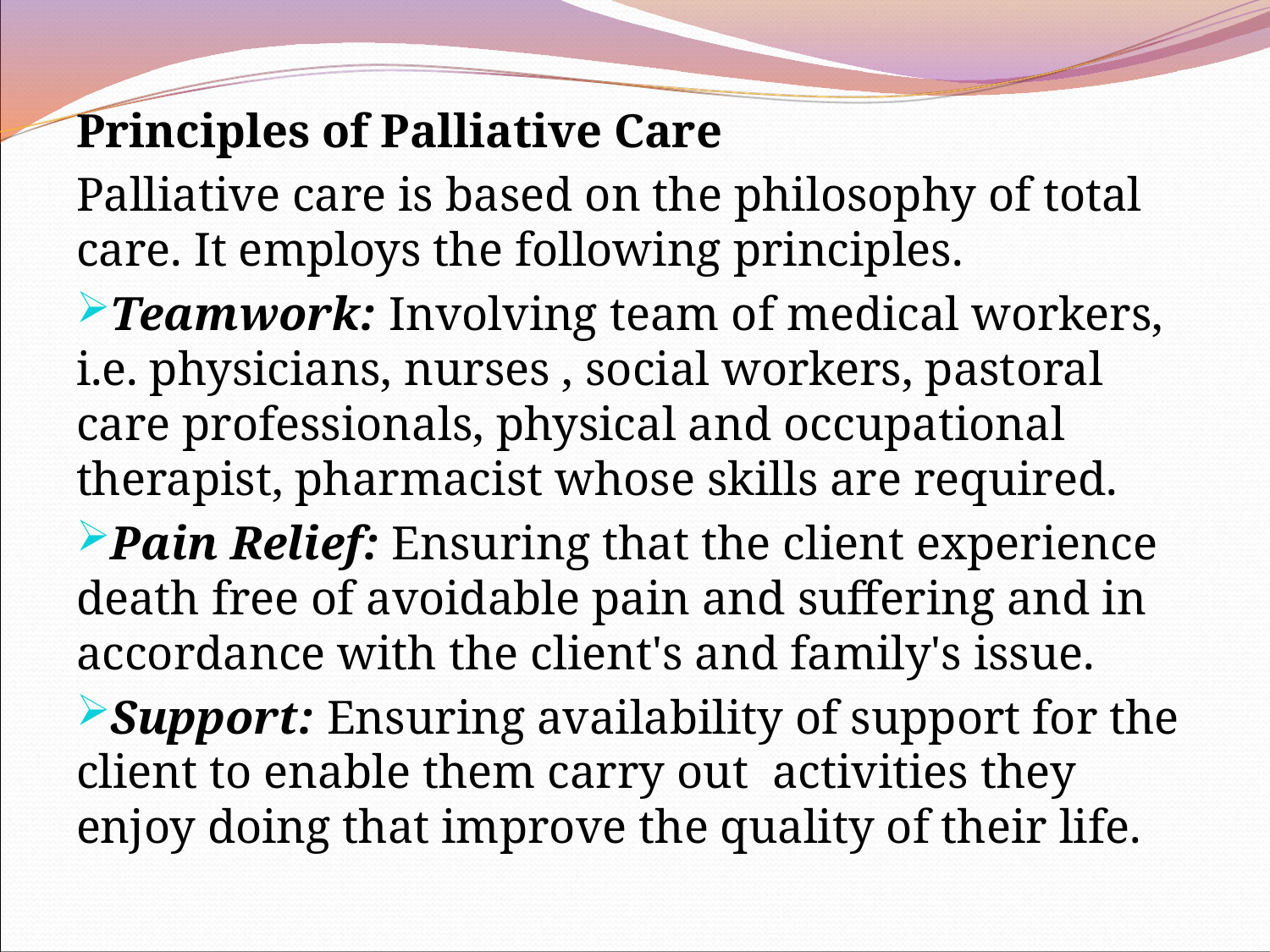

Principles of Palliative Care
Palliative care is based on the philosophy of total care. It employs the following principles.
Teamwork: Involving team of medical workers, i.e. physicians, nurses , social workers, pastoral care professionals, physical and occupational therapist, pharmacist whose skills are required.
Pain Relief: Ensuring that the client experience death free of avoidable pain and suffering and in accordance with the client's and family's issue.
Support: Ensuring availability of support for the client to enable them carry out  activities they enjoy doing that improve the quality of their life.